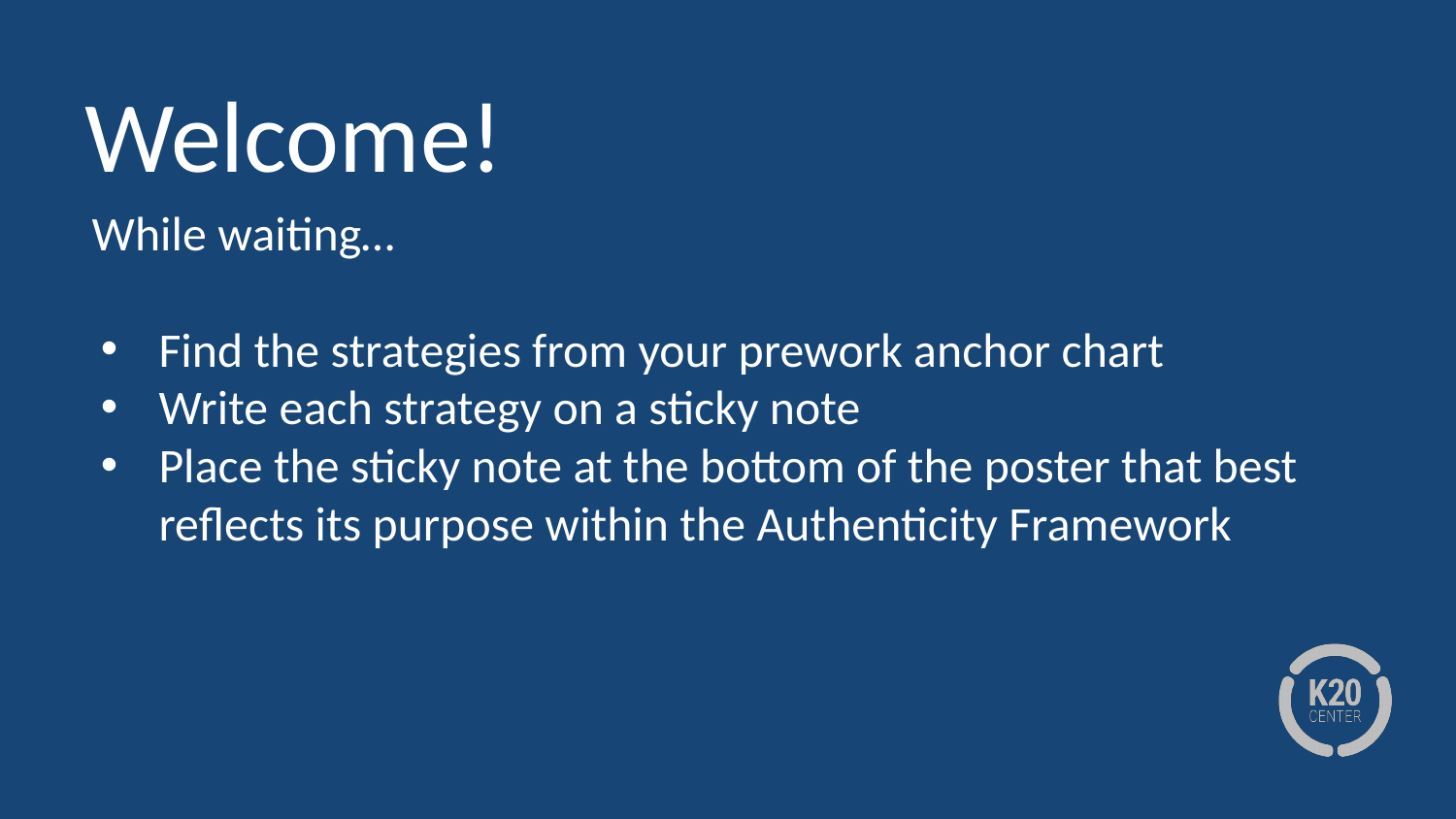

# Welcome!
While waiting…

Find the strategies from your prework anchor chart
Write each strategy on a sticky note
Place the sticky note at the bottom of the poster that best reflects its purpose within the Authenticity Framework